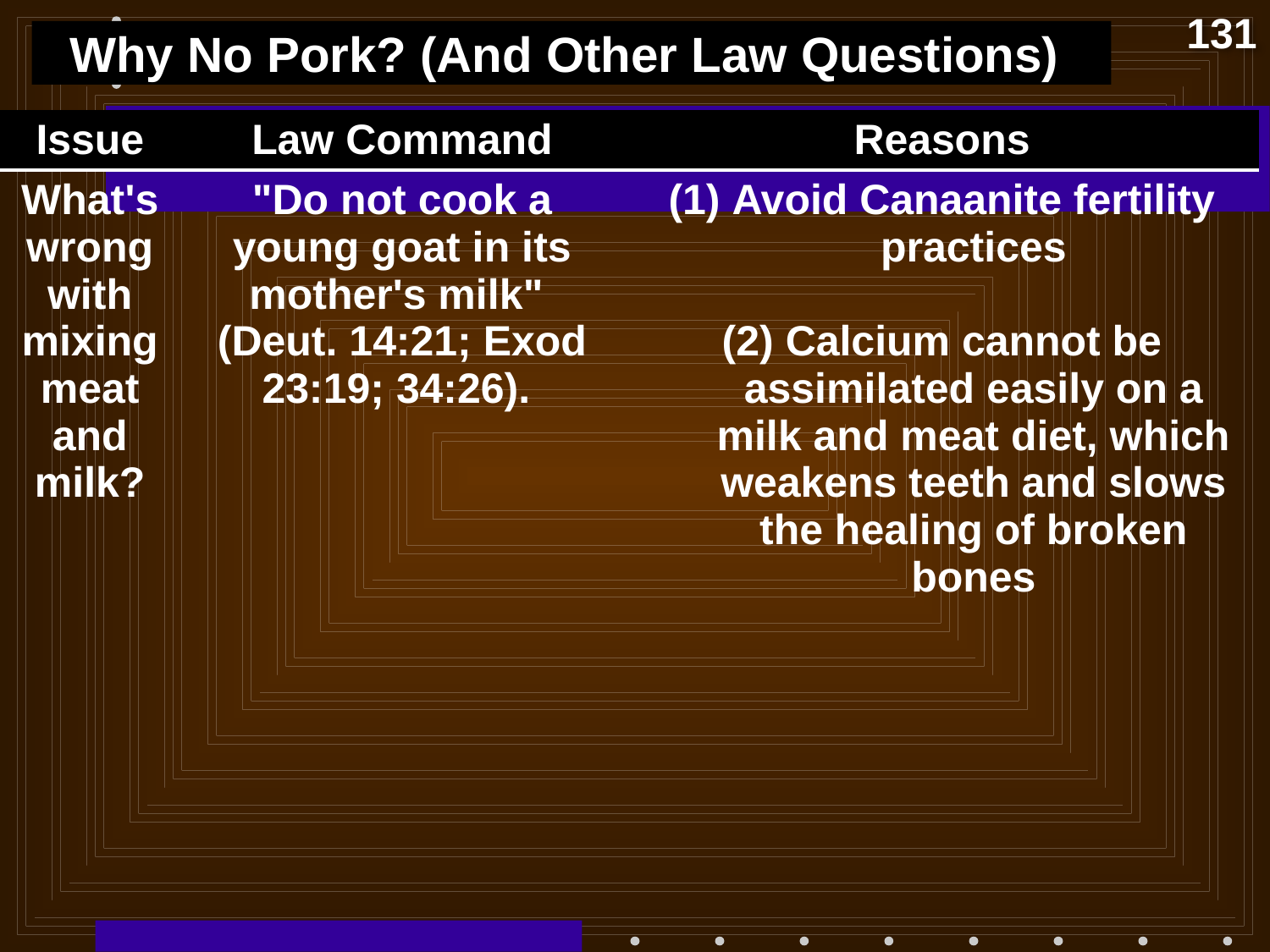

131
# Why No Pork? (And Other Law Questions)
| Issue | Law Command | Reasons |
| --- | --- | --- |
| What's wrong with mixing meat and milk? | "Do not cook a young goat in its mother's milk" (Deut. 14:21; Exod 23:19; 34:26). | Avoid Canaanite fertility practices (2) Calcium cannot be assimilated easily on a milk and meat diet, which weakens teeth and slows the healing of broken bones |